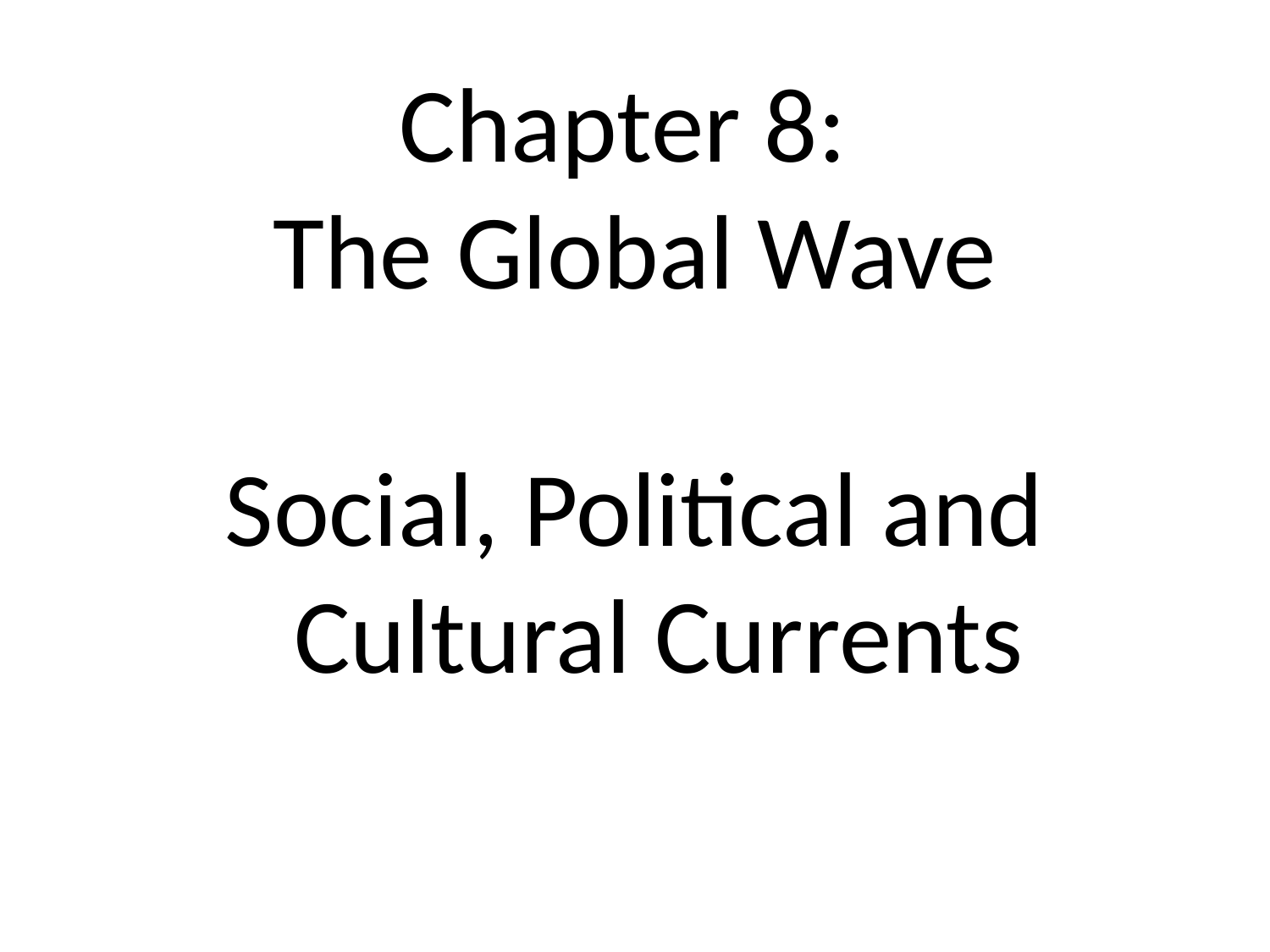

# Chapter 8: The Global Wave
Social, Political and Cultural Currents